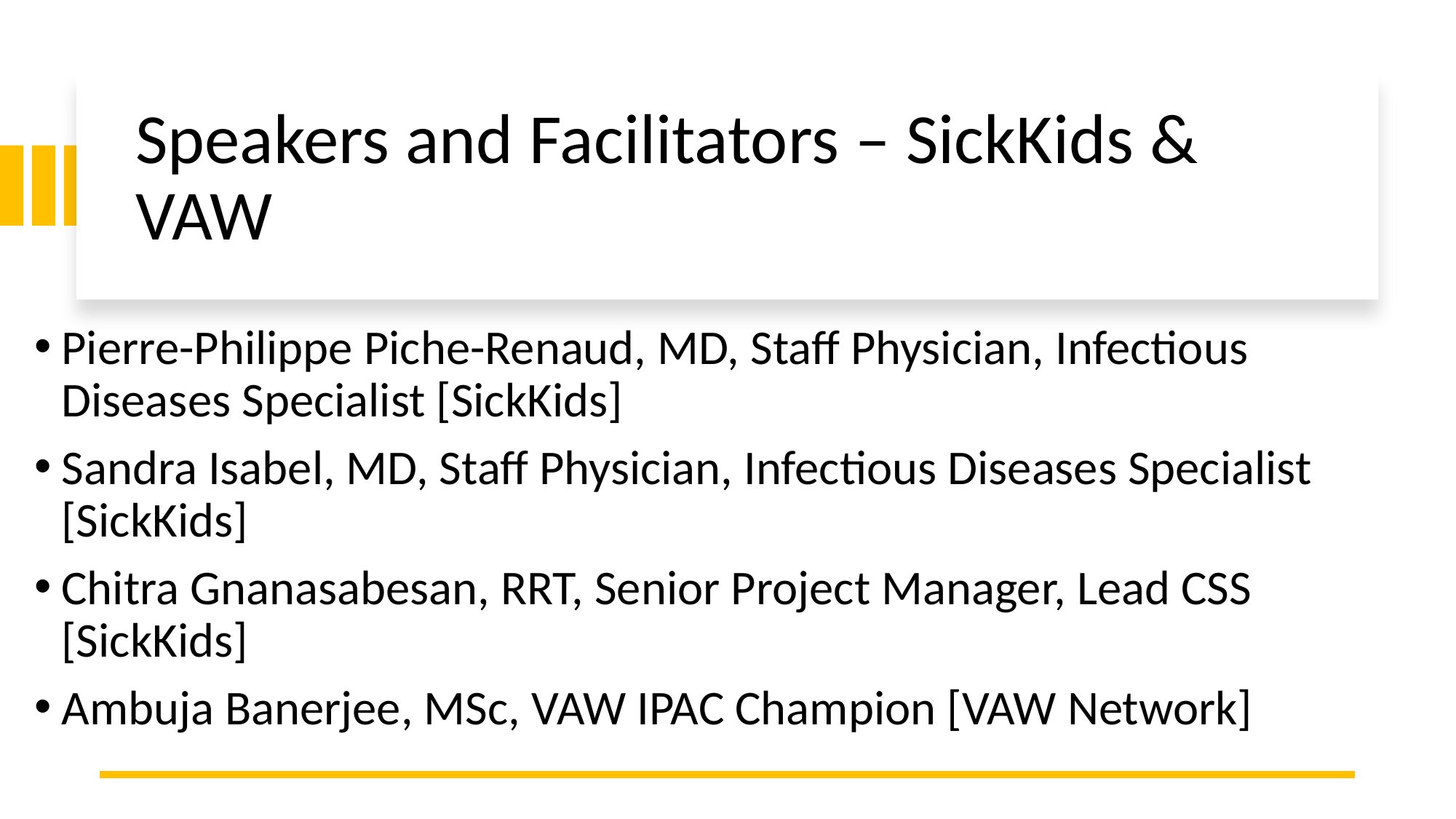

# Speakers and Facilitators – SickKids & VAW

Pierre-Philippe Piche-Renaud, MD, Staff Physician, Infectious Diseases Specialist [SickKids]
Sandra Isabel, MD, Staff Physician, Infectious Diseases Specialist [SickKids]
Chitra Gnanasabesan, RRT, Senior Project Manager, Lead CSS [SickKids]
Ambuja Banerjee, MSc, VAW IPAC Champion [VAW Network]

4